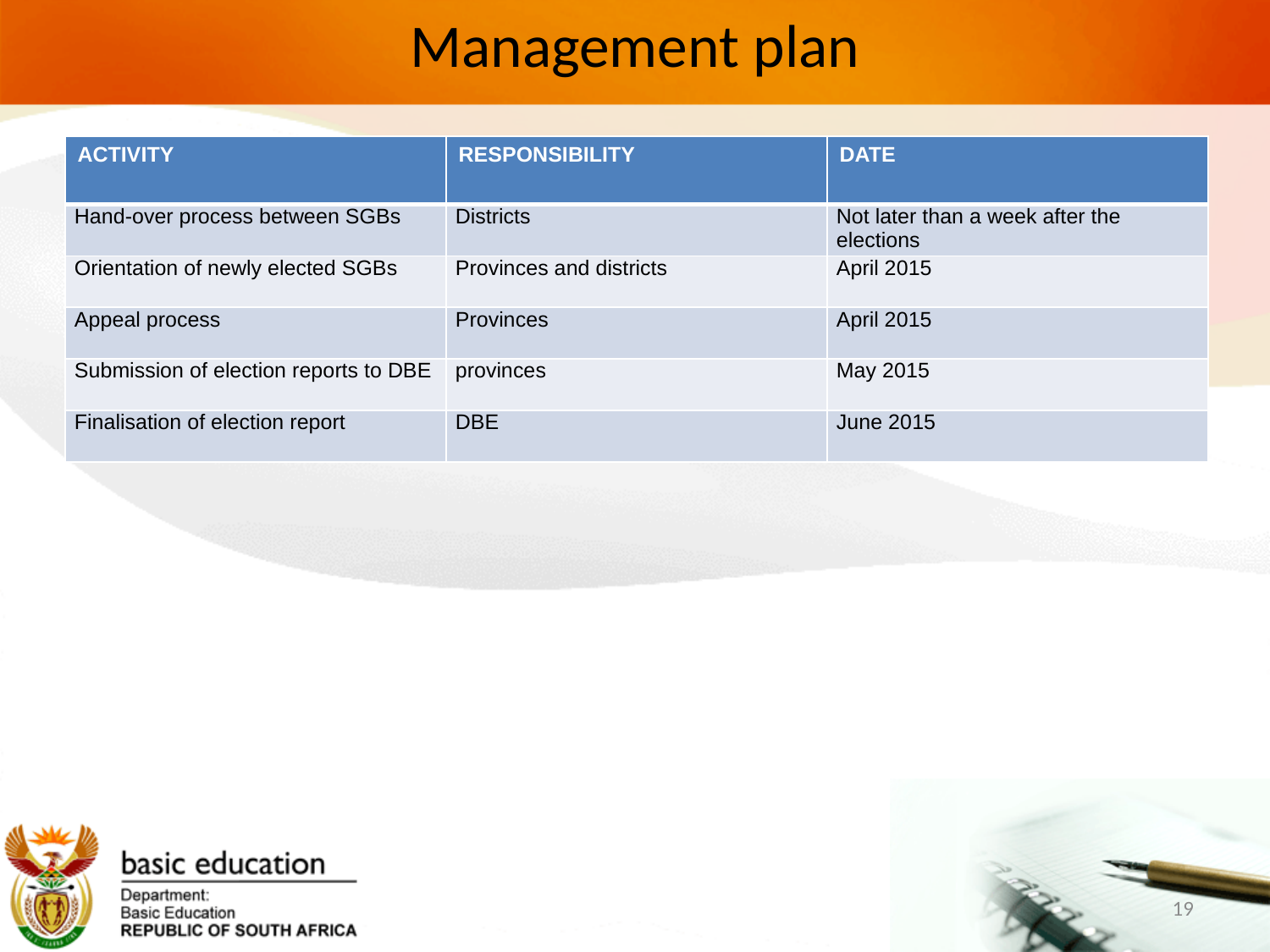

# Management plan
| ACTIVITY | RESPONSIBILITY | DATE |
| --- | --- | --- |
| Hand-over process between SGBs | Districts | Not later than a week after the elections |
| Orientation of newly elected SGBs | Provinces and districts | April 2015 |
| Appeal process | Provinces | April 2015 |
| Submission of election reports to DBE | provinces | May 2015 |
| Finalisation of election report | DBE | June 2015 |

19